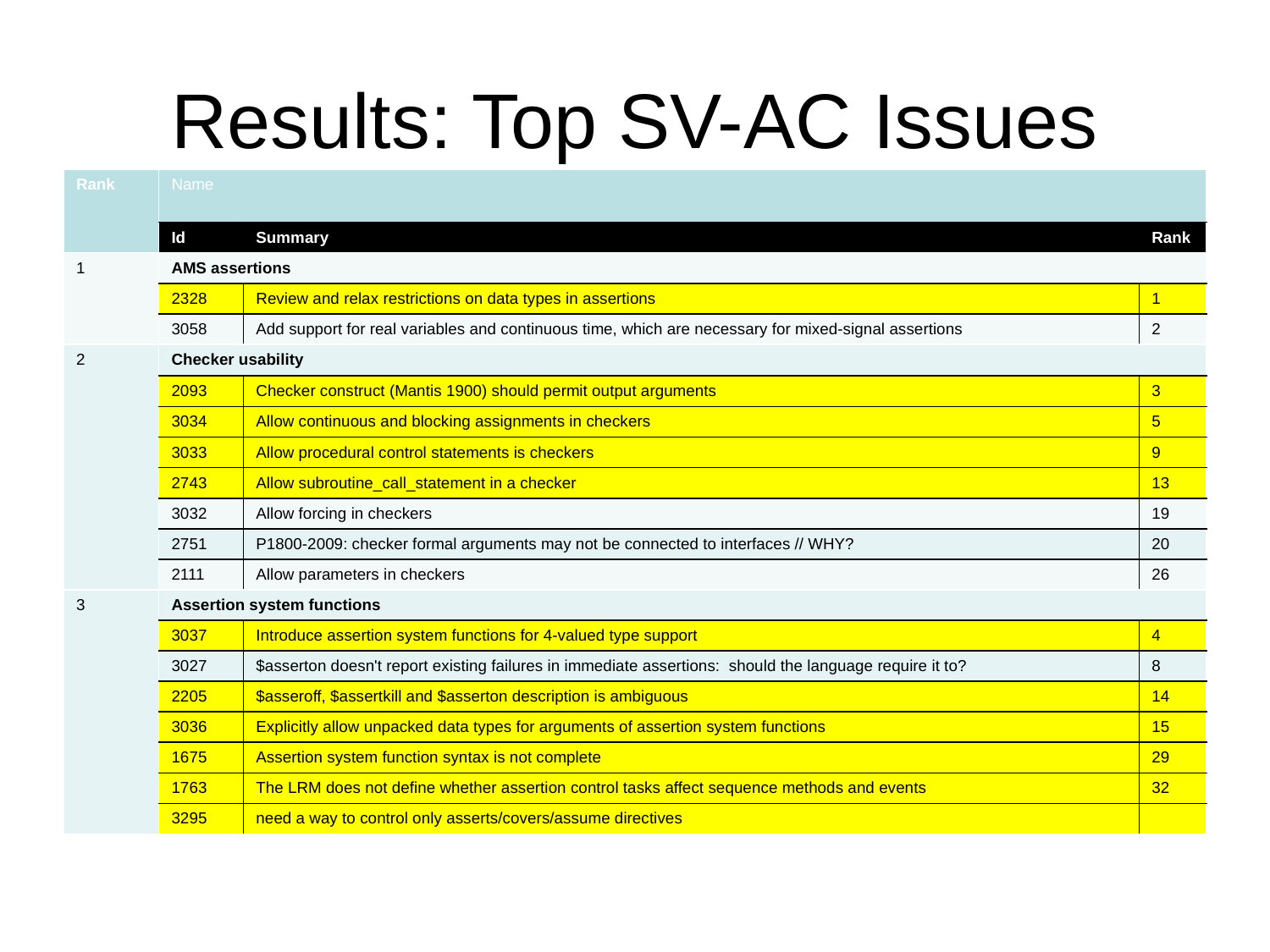

# Results: Top SV-AC Issues
| Rank | Name |  |  |
| --- | --- | --- | --- |
|  | Id | Summary | Rank |
| 1 | AMS assertions |  |  |
|  | 2328 | Review and relax restrictions on data types in assertions | 1 |
|  | 3058 | Add support for real variables and continuous time, which are necessary for mixed-signal assertions | 2 |
| 2 | Checker usability |  |  |
|  | 2093 | Checker construct (Mantis 1900) should permit output arguments | 3 |
|  | 3034 | Allow continuous and blocking assignments in checkers | 5 |
|  | 3033 | Allow procedural control statements is checkers | 9 |
|  | 2743 | Allow subroutine\_call\_statement in a checker | 13 |
|  | 3032 | Allow forcing in checkers | 19 |
|  | 2751 | P1800-2009: checker formal arguments may not be connected to interfaces // WHY? | 20 |
|  | 2111 | Allow parameters in checkers | 26 |
| 3 | Assertion system functions |  |  |
|  | 3037 | Introduce assertion system functions for 4-valued type support | 4 |
|  | 3027 | $asserton doesn't report existing failures in immediate assertions:  should the language require it to? | 8 |
|  | 2205 | $asseroff, $assertkill and $asserton description is ambiguous | 14 |
|  | 3036 | Explicitly allow unpacked data types for arguments of assertion system functions | 15 |
|  | 1675 | Assertion system function syntax is not complete | 29 |
|  | 1763 | The LRM does not define whether assertion control tasks affect sequence methods and events | 32 |
|  | 3295 | need a way to control only asserts/covers/assume directives |  |